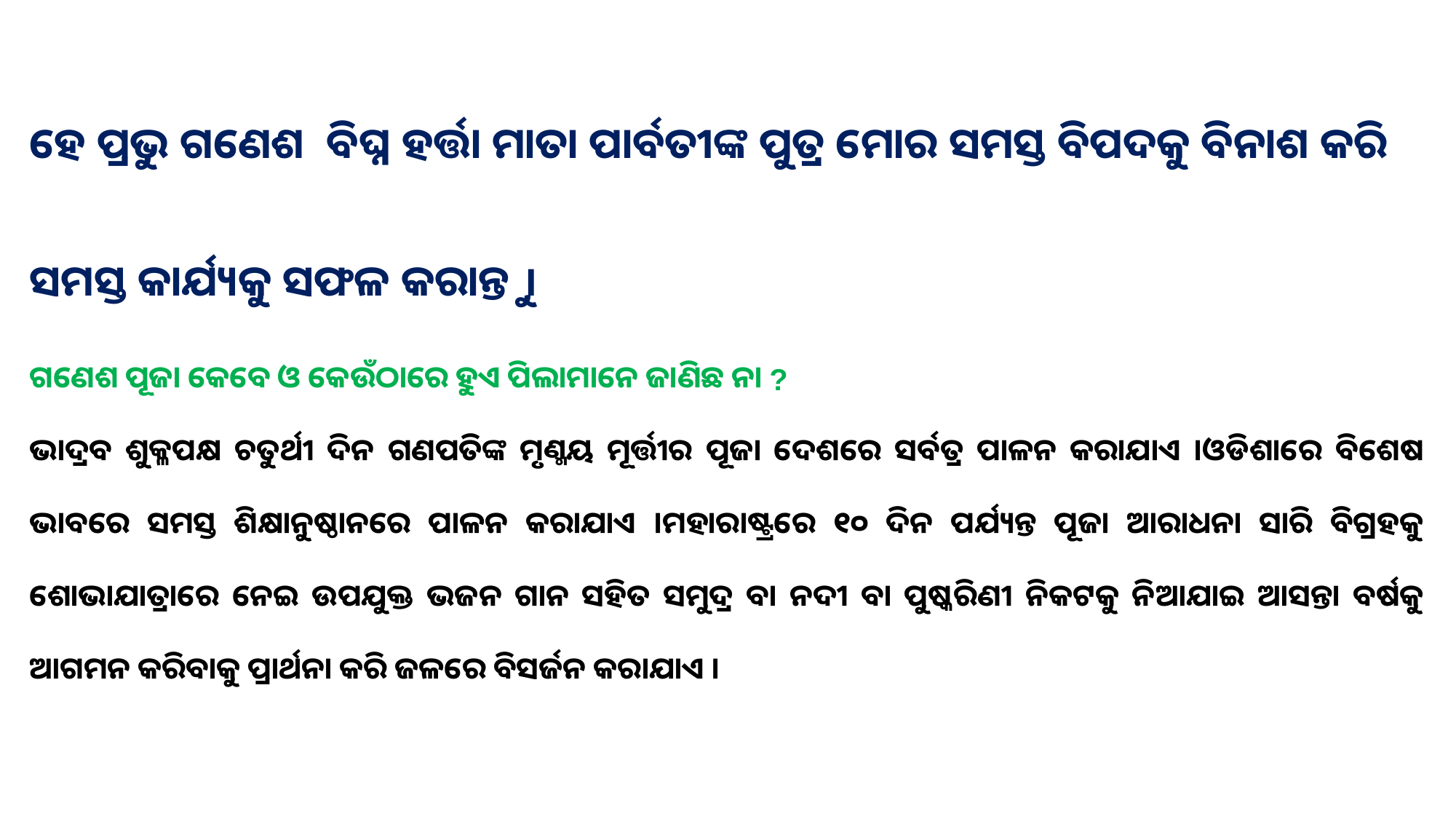

ହେ ପ୍ରଭୁ ଗଣେଶ  ବିଘ୍ନ ହର୍ତ୍ତା ମାତା ପାର୍ବତୀଙ୍କ ପୁତ୍ର ମୋର ସମସ୍ତ ବିପଦକୁ ବିନାଶ କରି ସମସ୍ତ କାର୍ଯ୍ୟକୁ ସଫଳ କରାନ୍ତୁ ।
ଗଣେଶ ପୂଜା କେବେ ଓ କେଉଁଠାରେ ହୁଏ ପିଲାମାନେ ଜାଣିଛ ନା ?
ଭାଦ୍ରବ ଶୁକ୍ଳପକ୍ଷ ଚତୁର୍ଥୀ ଦିନ ଗଣପତିଙ୍କ ମୃଣ୍ମୟ ମୂର୍ତ୍ତୀର ପୂଜା ଦେଶରେ ସର୍ବତ୍ର ପାଳନ କରାଯାଏ ।ଓଡିଶାରେ ବିଶେଷ ଭାବରେ ସମସ୍ତ ଶିକ୍ଷାନୁଷ୍ଠାନରେ ପାଳନ କରାଯାଏ ।ମହାରାଷ୍ଟ୍ରରେ ୧୦ ଦିନ ପର୍ଯ୍ୟନ୍ତ ପୂଜା ଆରାଧନା ସାରି ବିଗ୍ରହକୁ ଶୋଭାଯାତ୍ରାରେ ନେଇ ଉପଯୁକ୍ତ ଭଜନ ଗାନ ସହିତ ସମୁଦ୍ର ବା ନଦୀ ବା ପୁଷ୍କରିଣୀ ନିକଟକୁ ନିଆଯାଇ ଆସନ୍ତା ବର୍ଷକୁ ଆଗମନ କରିବାକୁ ପ୍ରାର୍ଥନା କରି ଜଳରେ ବିସର୍ଜନ କରାଯାଏ ।